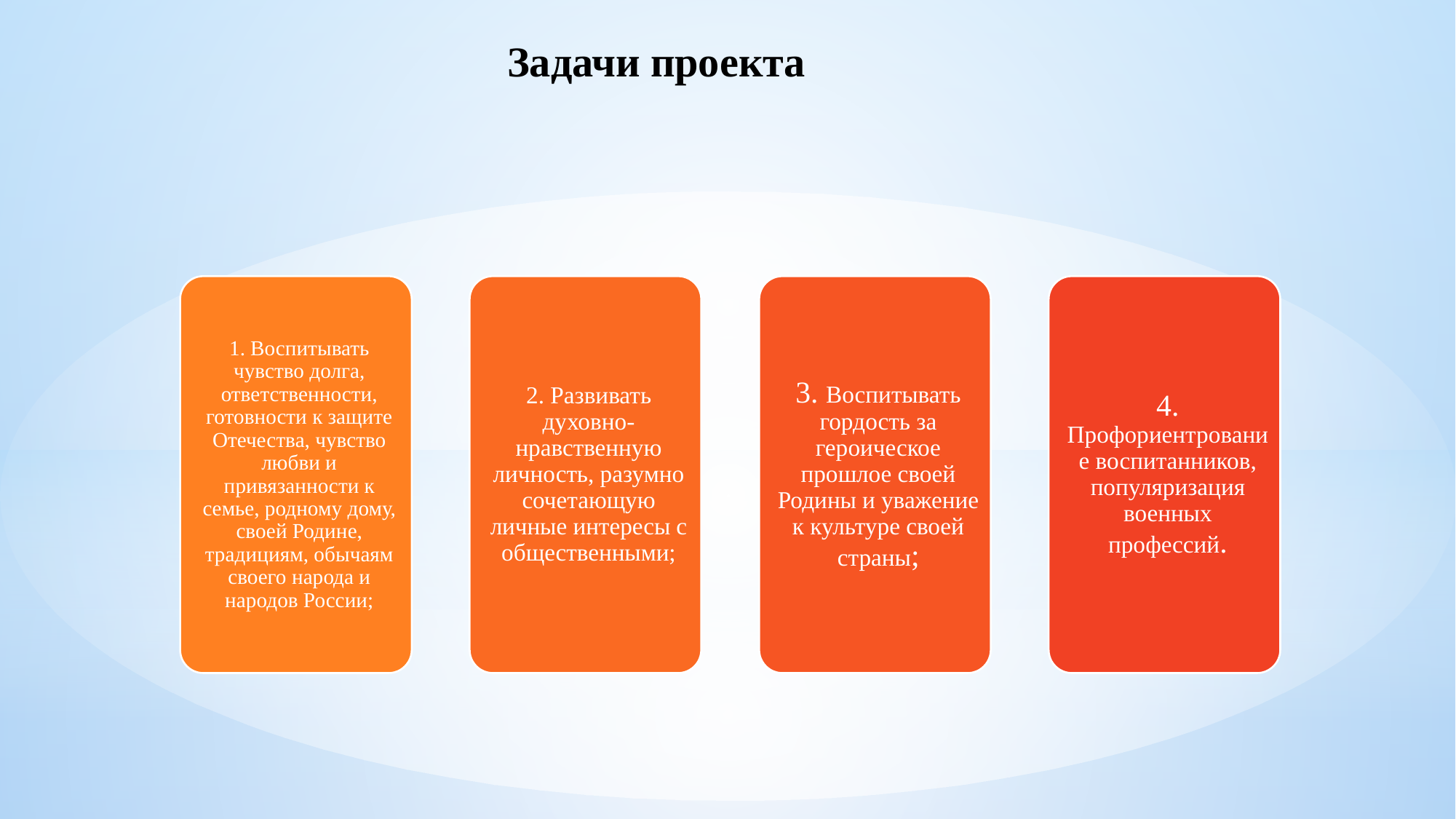

# Задачи проекта
1. Воспитывать чувство долга, ответственности, готовности к защите Отечества, чувство любви и привязанности к семье, родному дому, своей Родине, традициям, обычаям своего народа и народов России;
2. Развивать духовно-нравственную личность, разумно сочетающую личные интересы с общественными;
3. Воспитывать гордость за героическое прошлое своей Родины и уважение к культуре своей страны;
4. Профориентрование воспитанников, популяризация военных профессий.